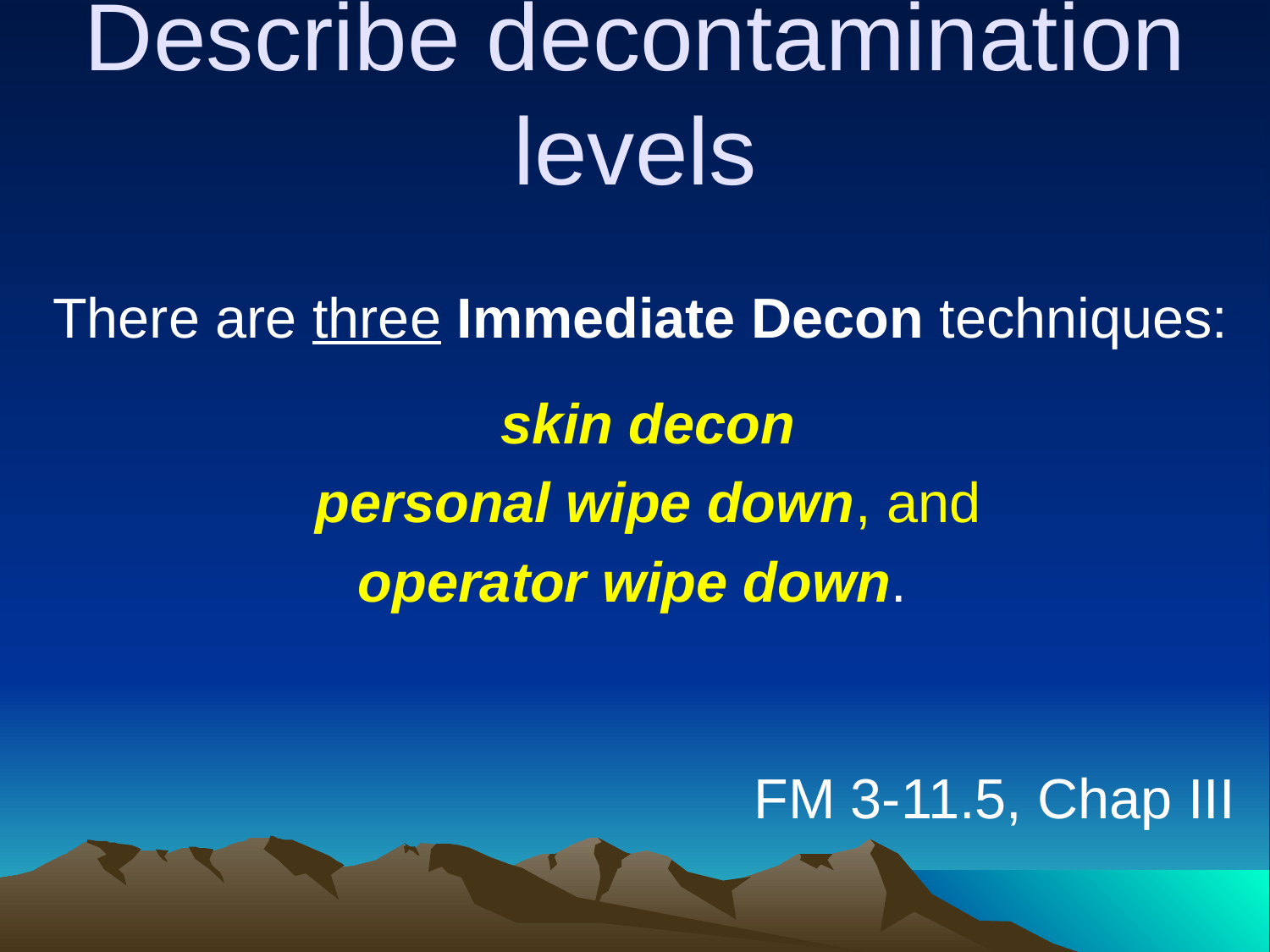

# Describe decontamination levels
There are three Immediate Decon techniques:

 skin decon
 personal wipe down, and
operator wipe down.

						FM 3-11.5, Chap III